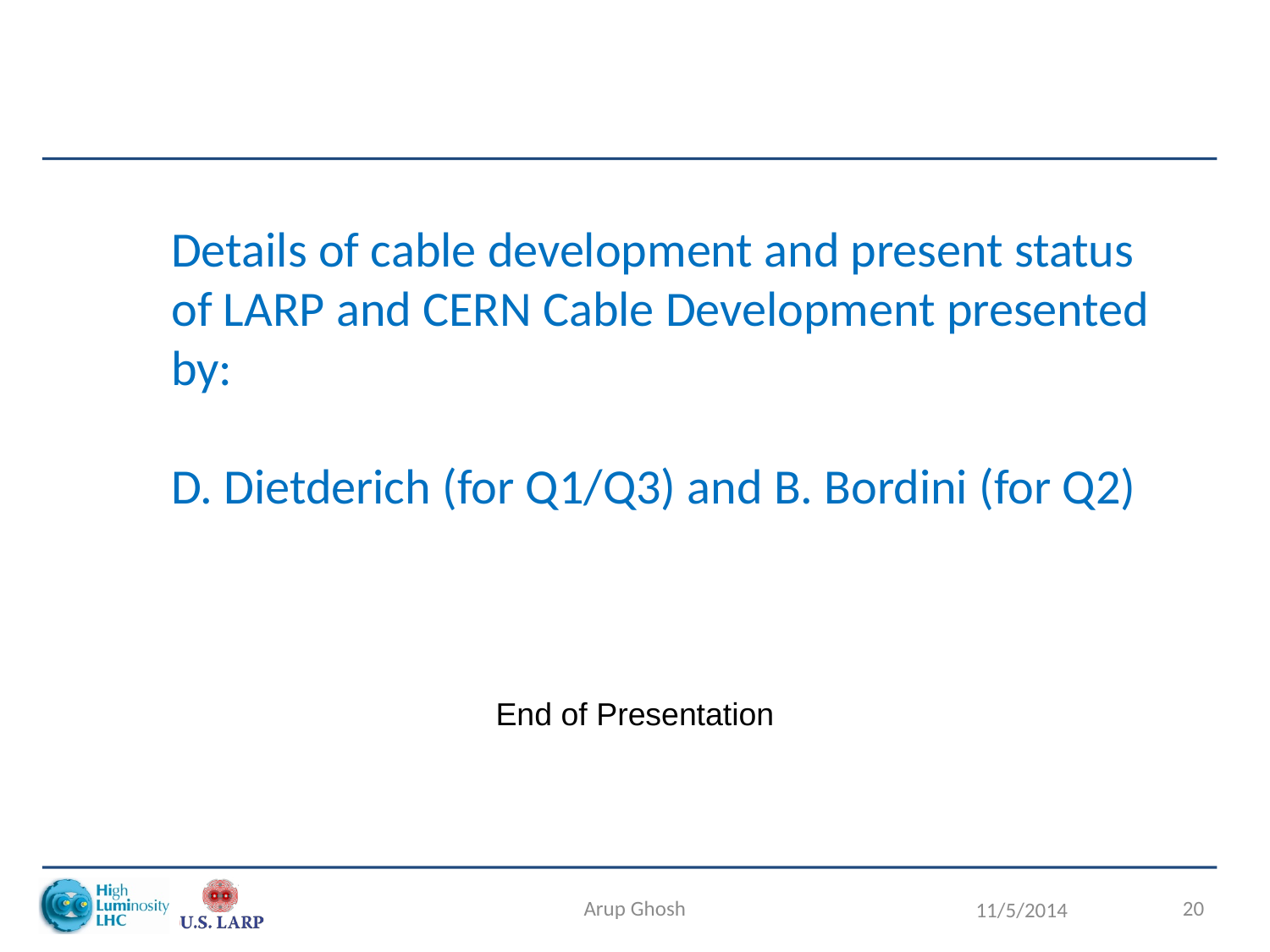

Details of cable development and present status of LARP and CERN Cable Development presented by:

D. Dietderich (for Q1/Q3) and B. Bordini (for Q2)
End of Presentation
Arup Ghosh
20
11/5/2014